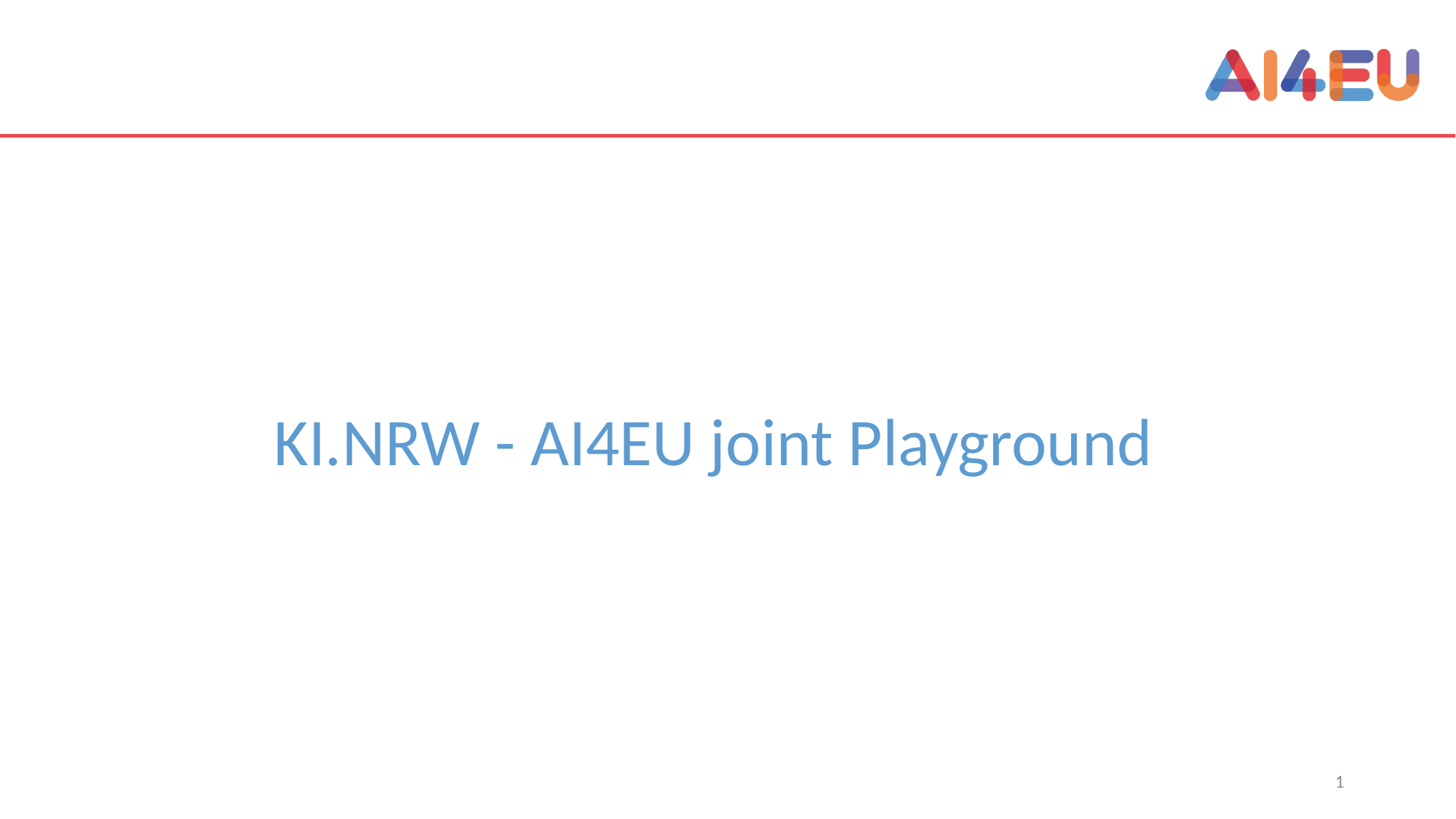

# KI.NRW - AI4EU joint Playground
1